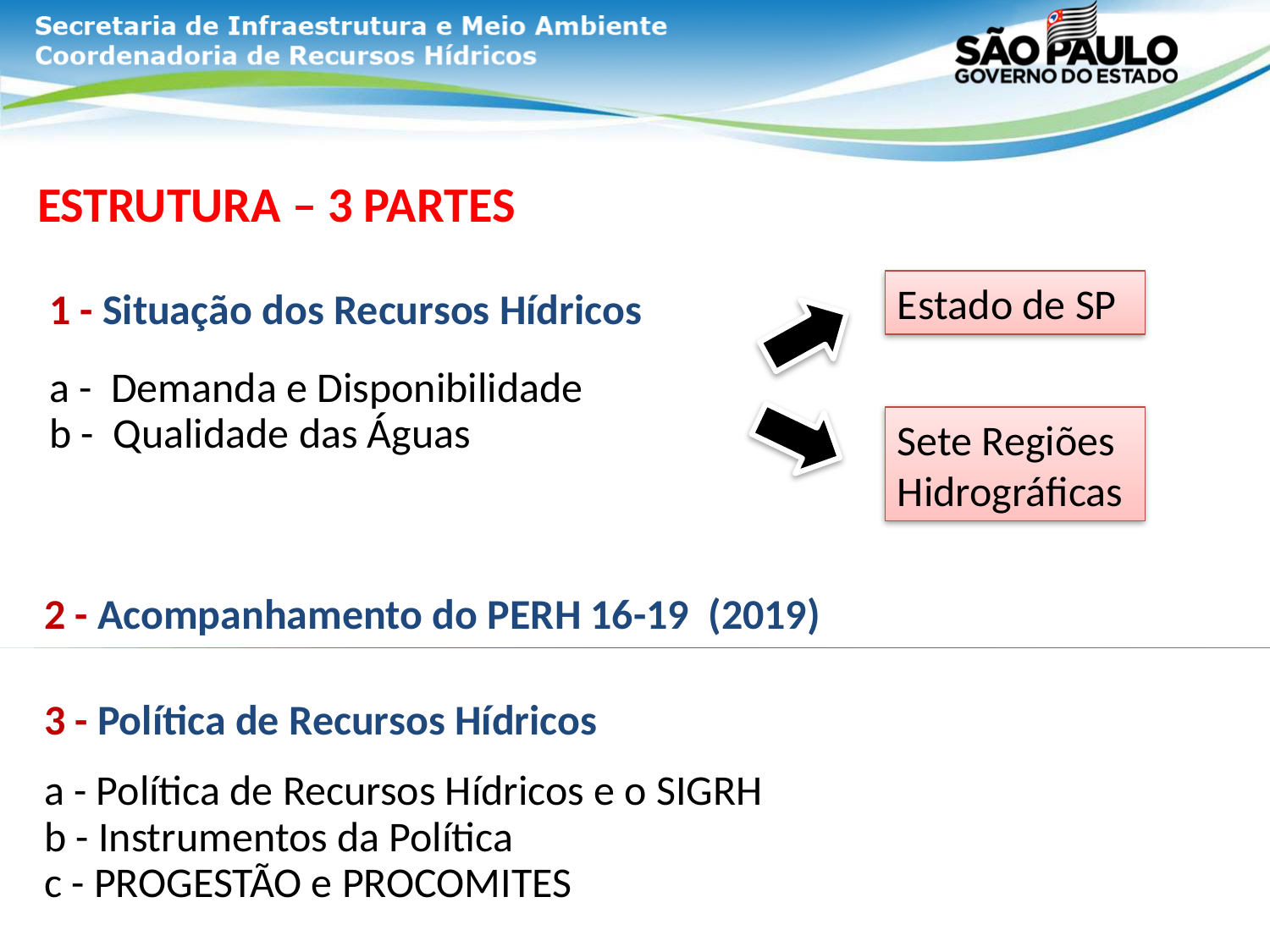

ESTRUTURA – 3 PARTES
Estado de SP
1 - Situação dos Recursos Hídricos

a -  Demanda e Disponibilidade
b -  Qualidade das Águas

Sete Regiões Hidrográficas
2 - Acompanhamento do PERH 16-19  (2019)

3 - Política de Recursos Hídricos

a - Política de Recursos Hídricos e o SIGRH
b - Instrumentos da Política
c - PROGESTÃO e PROCOMITES